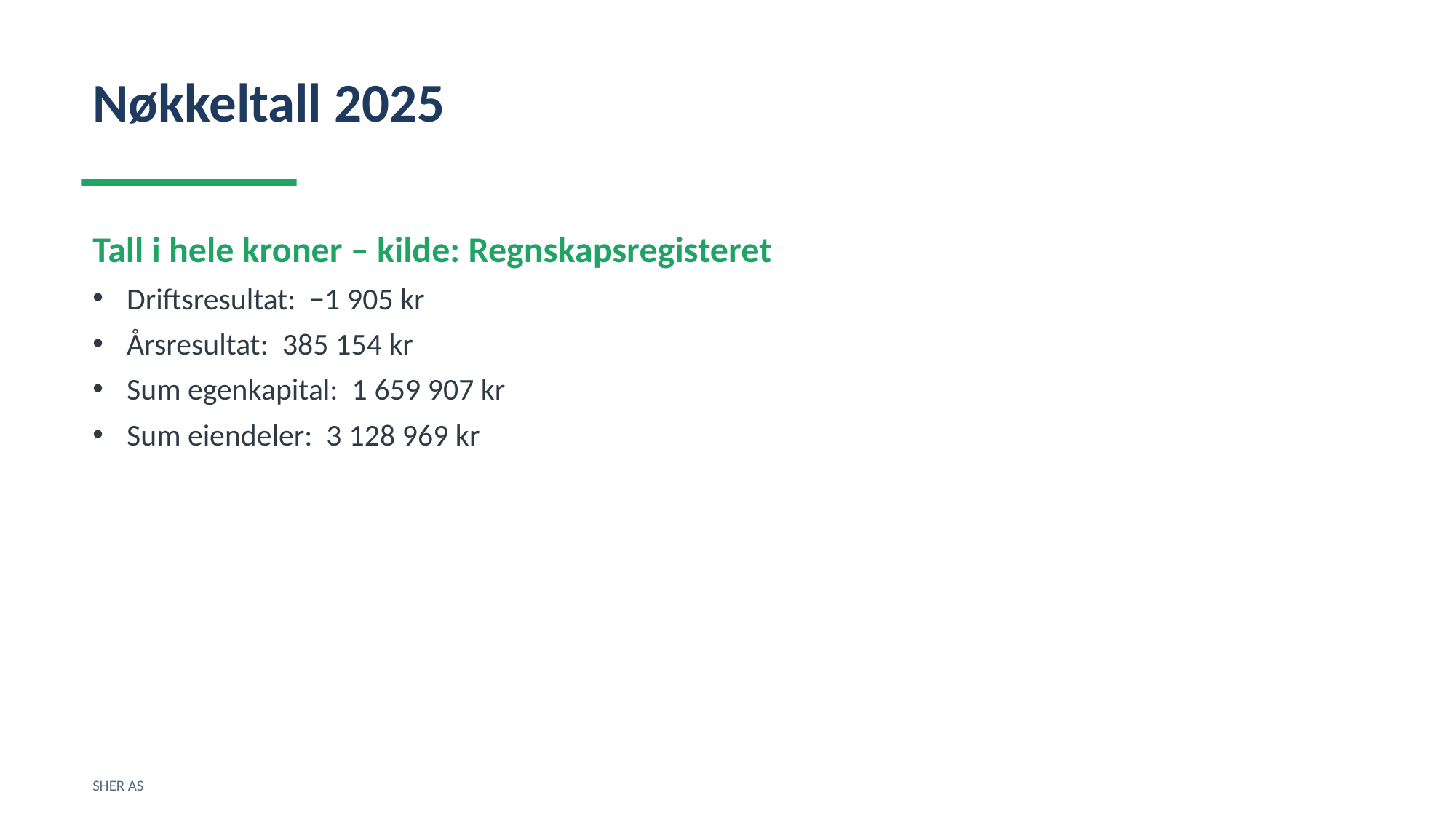

Nøkkeltall 2025

Tall i hele kroner – kilde: Regnskapsregisteret
Driftsresultat:  −1 905 kr
Årsresultat:  385 154 kr
Sum egenkapital:  1 659 907 kr
Sum eiendeler:  3 128 969 kr
SHER AS